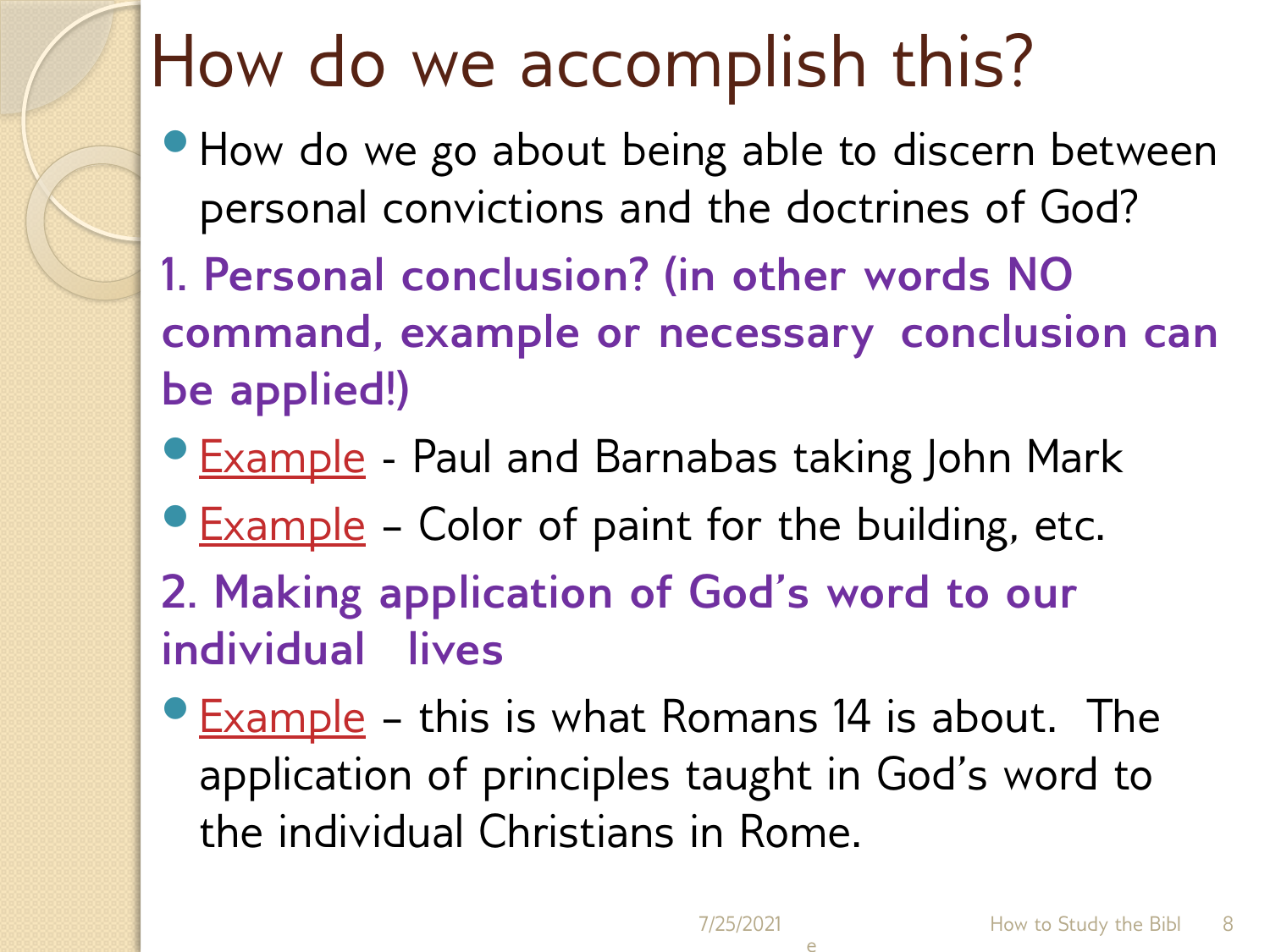

# How do we accomplish this?
How do we go about being able to discern between personal convictions and the doctrines of God?
1. Personal conclusion? (in other words NO    	command, example or necessary 	conclusion can be applied!)
Example - Paul and Barnabas taking John Mark
Example – Color of paint for the building, etc.
2. Making application of God’s word to our individual 	lives
Example – this is what Romans 14 is about.  The application of principles taught in God’s word to the individual Christians in Rome.
7/25/2021
                             How to Study the Bible
8